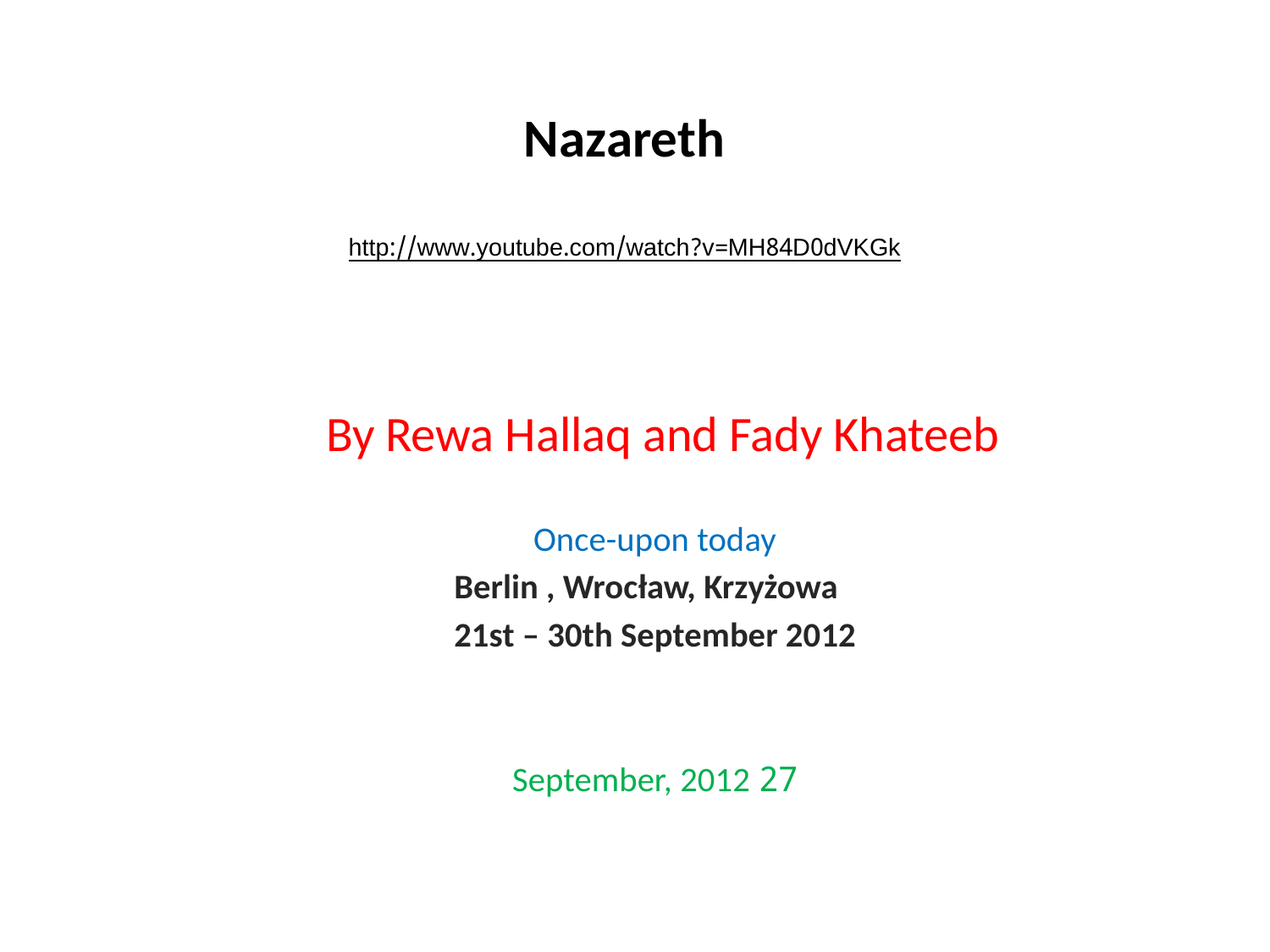

# Nazareth http://www.youtube.com/watch?v=MH84D0dVKGk
  By Rewa Hallaq and Fady Khateeb

Once-upon today
   Berlin , Wrocław, Krzyżowa
21st – 30th September 2012

27 September, 2012